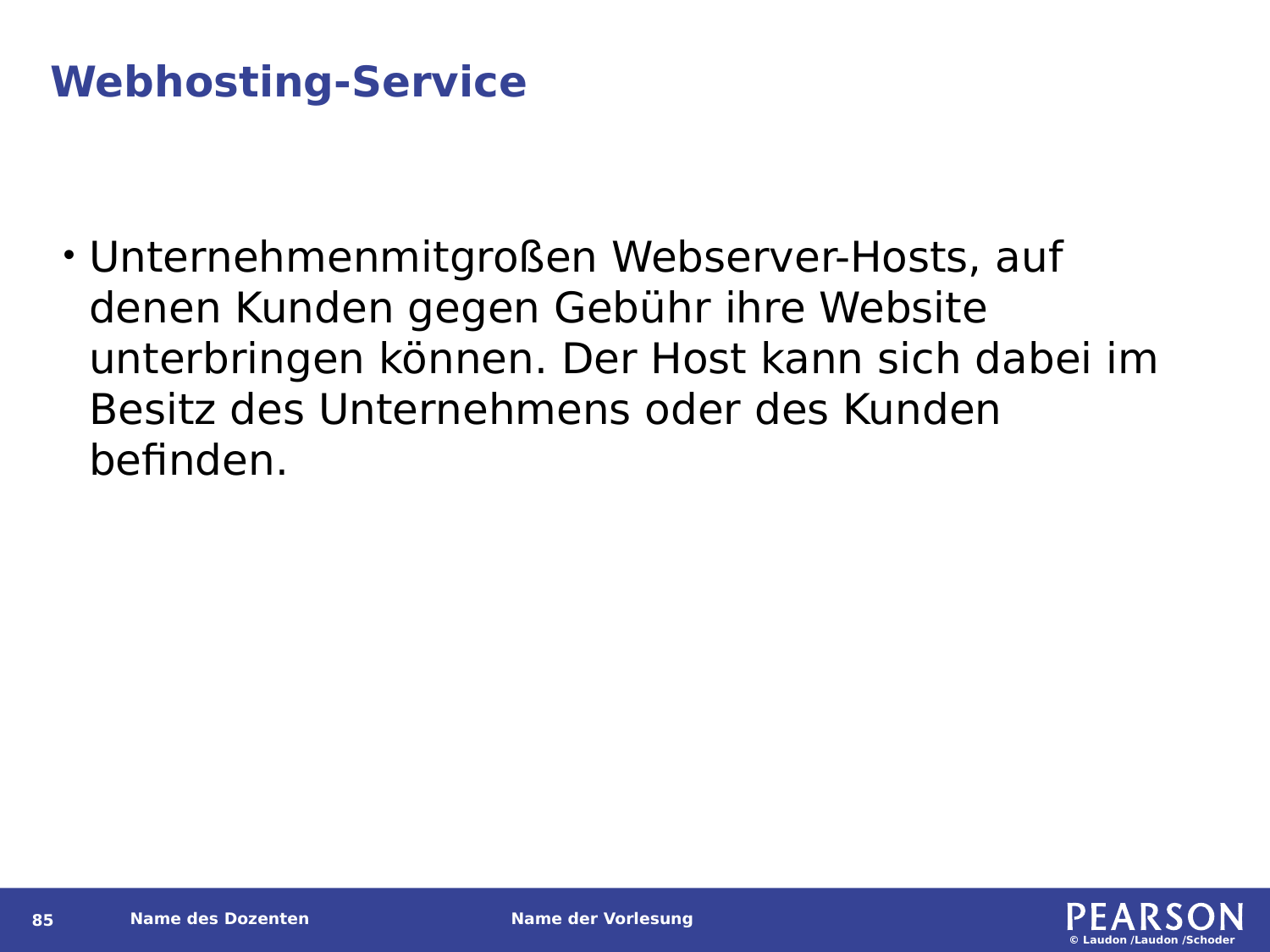

# Webhosting-Service

Unternehmenmitgroßen Webserver-Hosts, auf denen Kunden gegen Gebühr ihre Website unterbringen können. Der Host kann sich dabei im Besitz des Unternehmens oder des Kunden befinden.
85